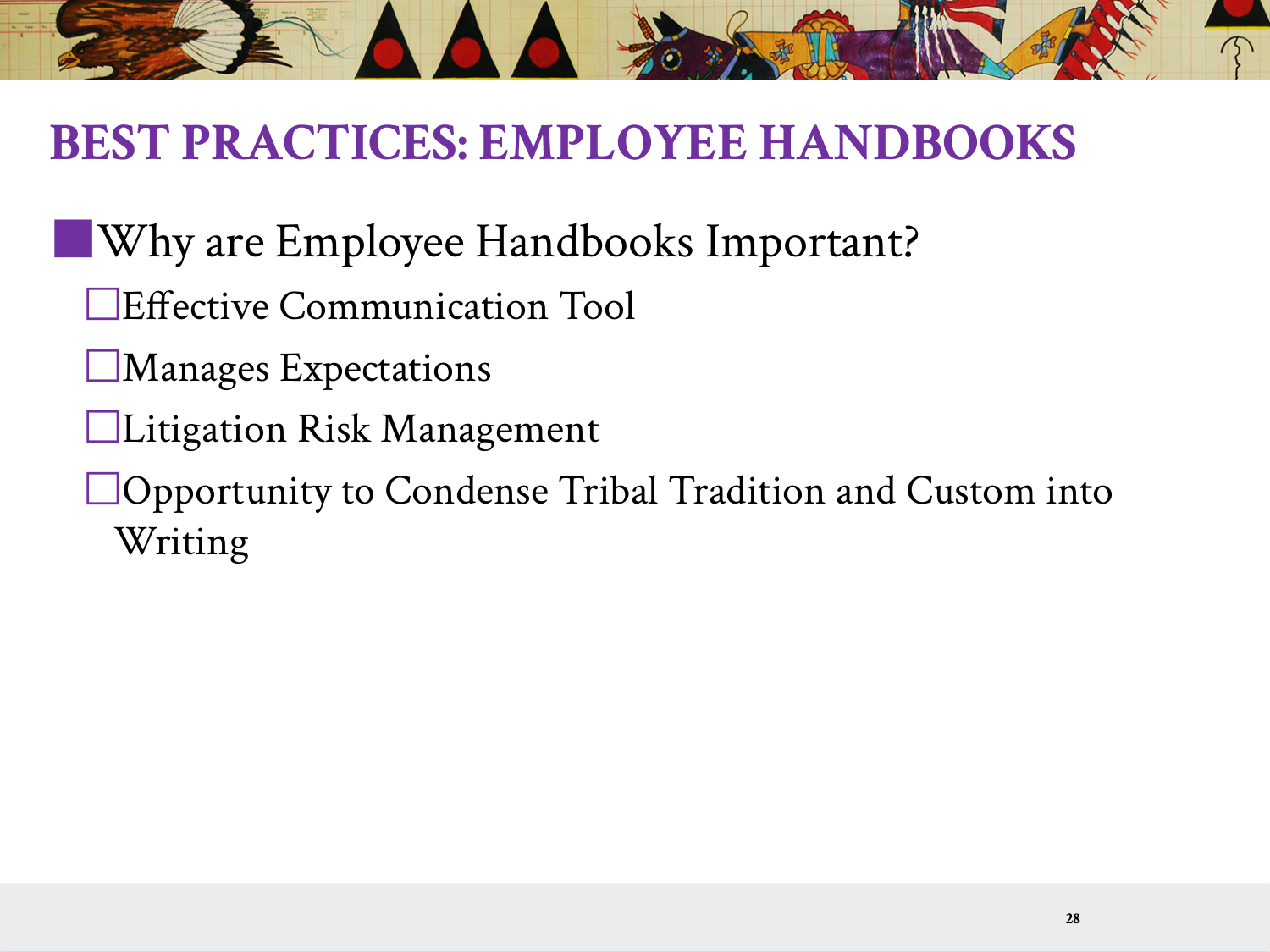

# Best Practices: Employee Handbooks
Why are Employee Handbooks Important?
Effective Communication Tool
Manages Expectations
Litigation Risk Management
Opportunity to Condense Tribal Tradition and Custom into Writing

28